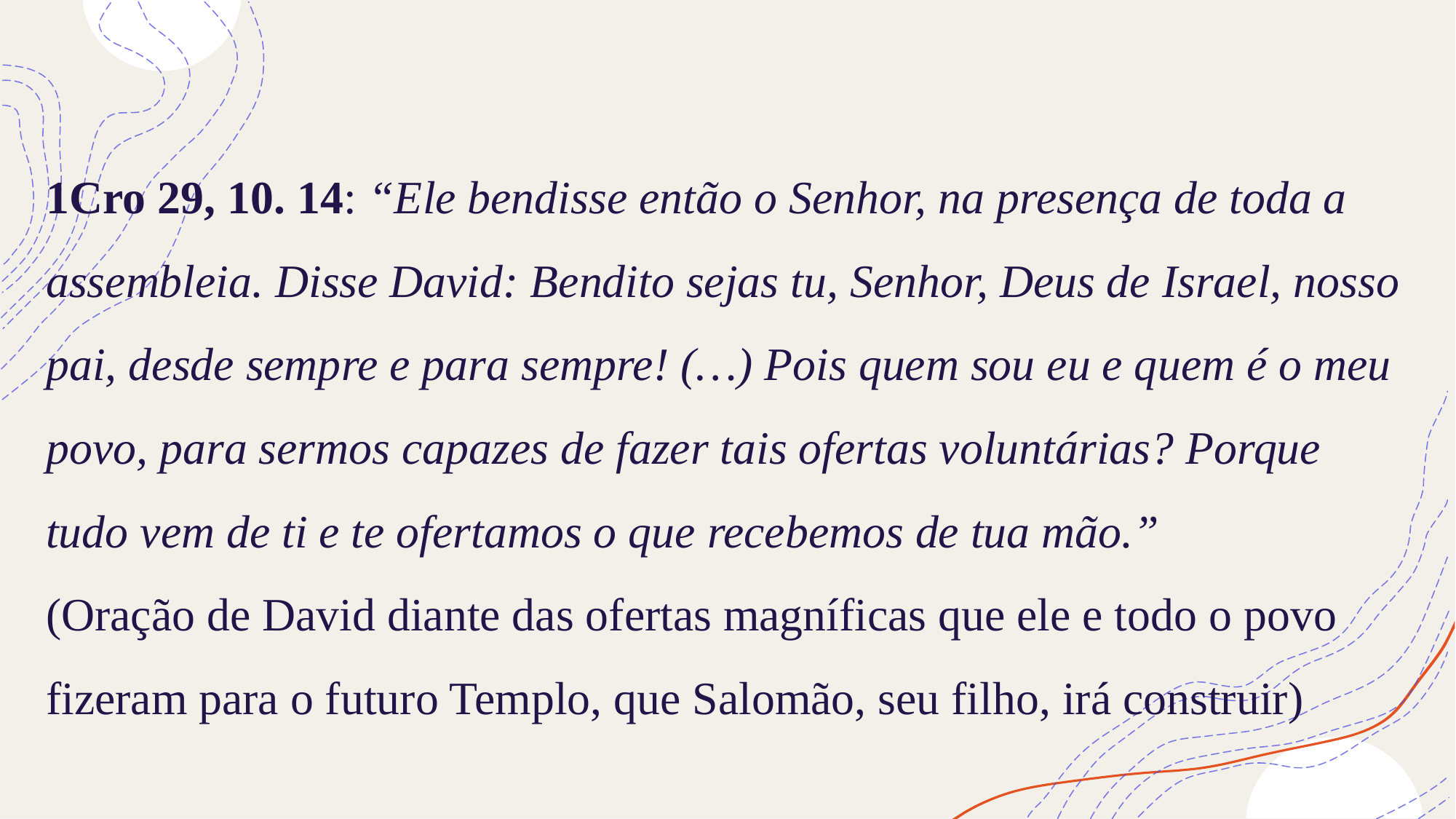

# 1Cro 29, 10. 14: “Ele bendisse então o Senhor, na presença de toda a assembleia. Disse David: Bendito sejas tu, Senhor, Deus de Israel, nosso pai, desde sempre e para sempre! (…) Pois quem sou eu e quem é o meu povo, para sermos capazes de fazer tais ofertas voluntárias? Porque tudo vem de ti e te ofertamos o que recebemos de tua mão.” (Oração de David diante das ofertas magníficas que ele e todo o povo fizeram para o futuro Templo, que Salomão, seu filho, irá construir)